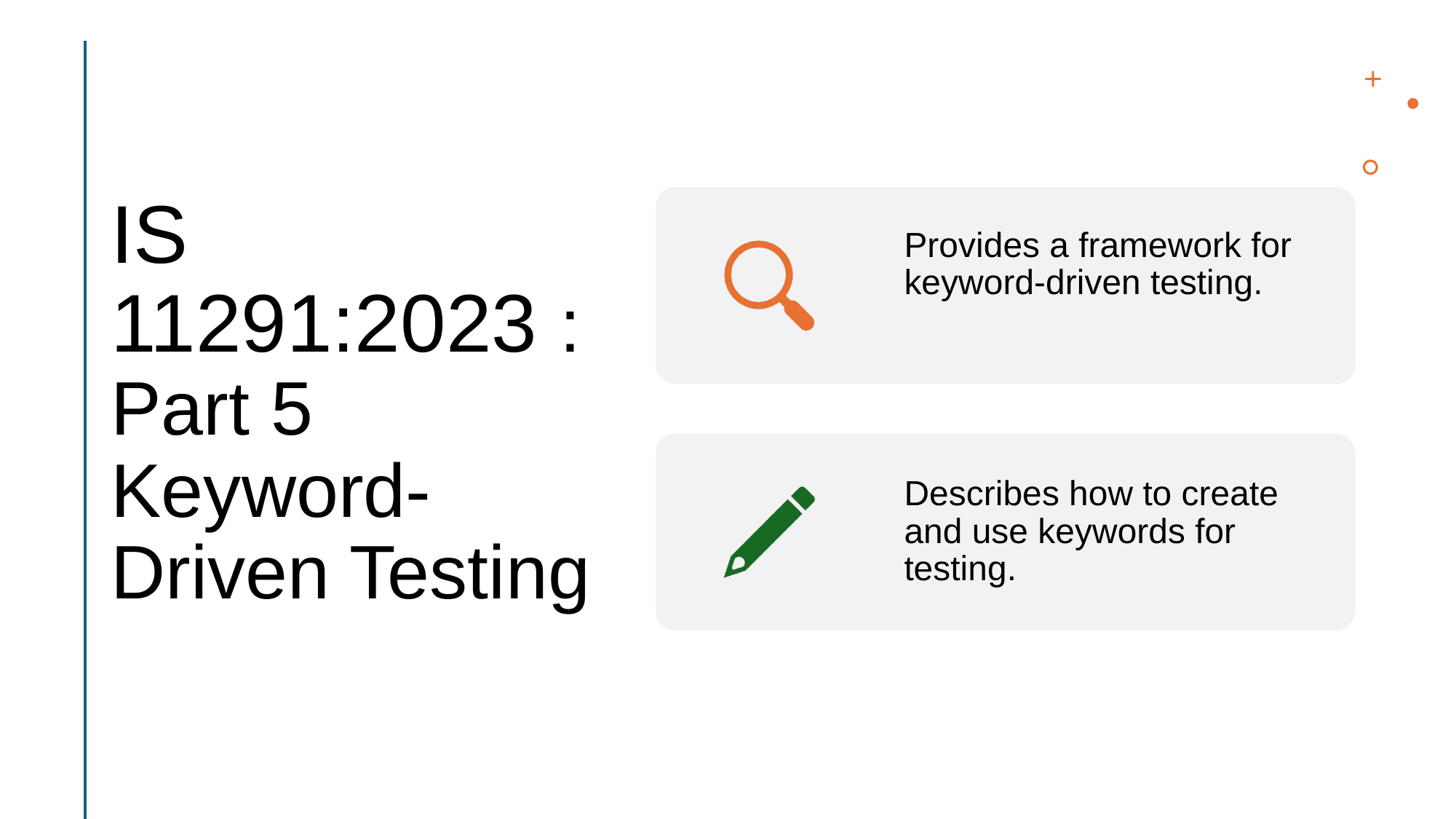

# IS 11291:2023 : Part 5 Keyword-Driven Testing

Provides a framework for keyword-driven testing.

Describes how to create and use keywords for testing.